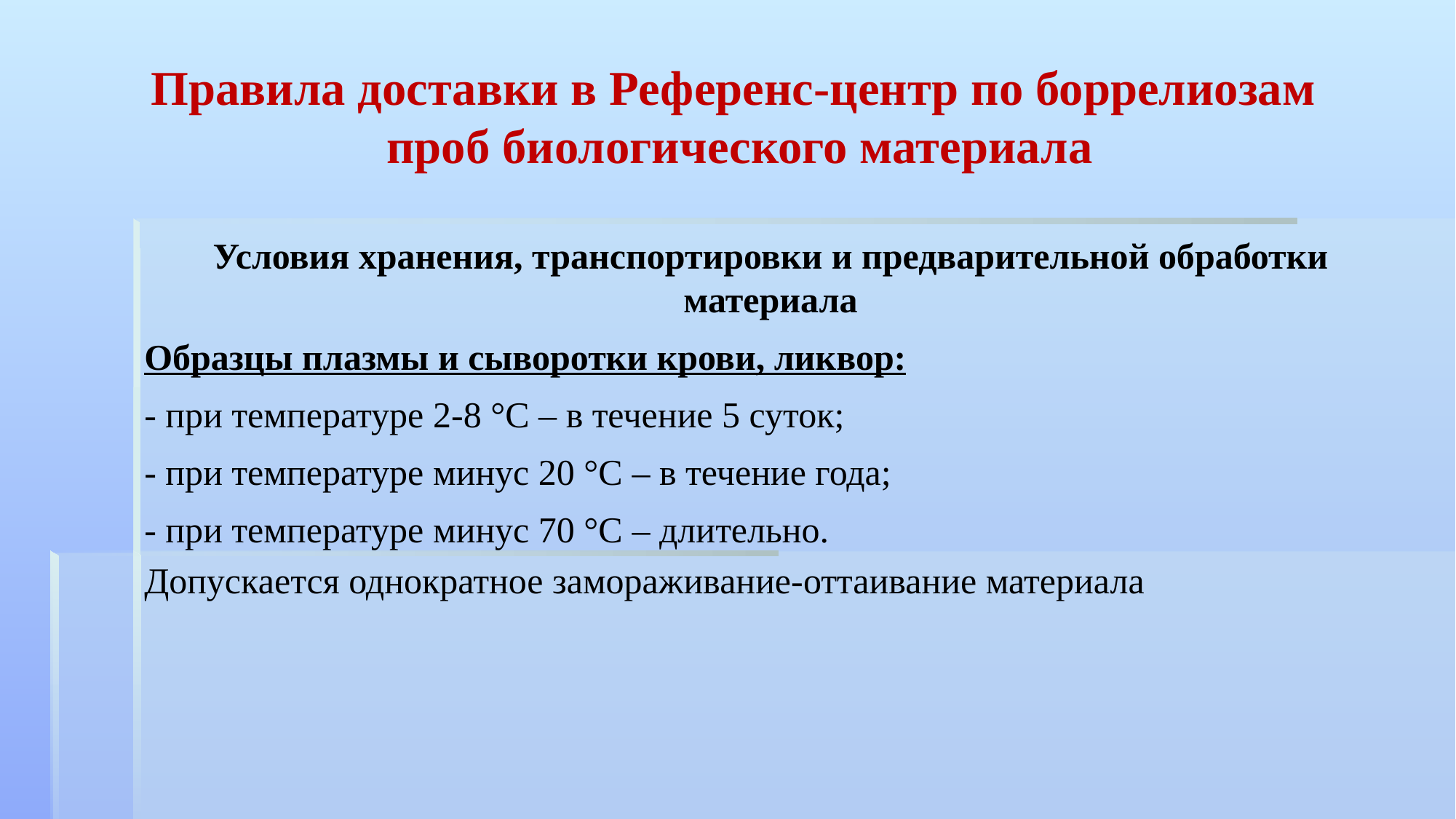

# Правила доставки в Референс-центр по боррелиозам проб биологического материала
Условия хранения, транспортировки и предварительной обработки материала
Образцы плазмы и сыворотки крови, ликвор:
- при температуре 2-8 °С­ – в течение 5 суток;
- при температуре минус 20 °С­ – в течение года;
- при температуре минус 70 °С­ – длительно.
Допускается однократное замораживание-оттаивание материала